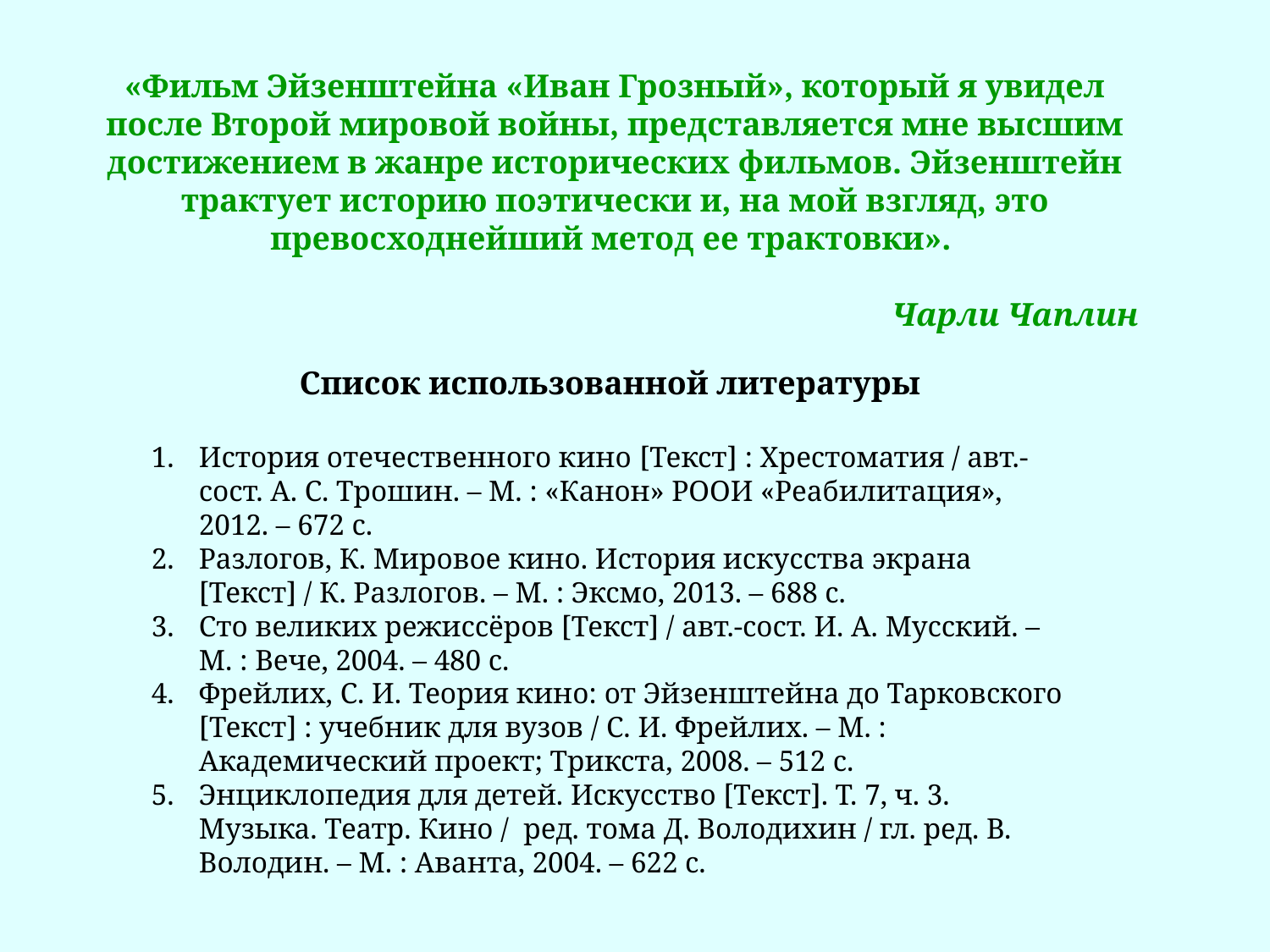

«Фильм Эйзенштейна «Иван Грозный», который я увидел после Второй мировой войны, представляется мне высшим достижением в жанре исторических фильмов. Эйзенштейн трактует историю поэтически и, на мой взгляд, это превосходнейший метод ее трактовки».

Чарли Чаплин
Список использованной литературы

История отечественного кино [Текст] : Хрестоматия / авт.- сост. А. С. Трошин. – М. : «Канон» РООИ «Реабилитация», 2012. – 672 с.
Разлогов, К. Мировое кино. История искусства экрана [Текст] / К. Разлогов. – М. : Эксмо, 2013. – 688 с.
Сто великих режиссёров [Текст] / авт.-сост. И. А. Мусский. – М. : Вече, 2004. – 480 с.
Фрейлих, С. И. Теория кино: от Эйзенштейна до Тарковского [Текст] : учебник для вузов / С. И. Фрейлих. – М. : Академический проект; Трикста, 2008. – 512 с.
Энциклопедия для детей. Искусство [Текст]. Т. 7, ч. 3. Музыка. Театр. Кино /  ред. тома Д. Володихин / гл. ред. В. Володин. – М. : Аванта, 2004. – 622 с.